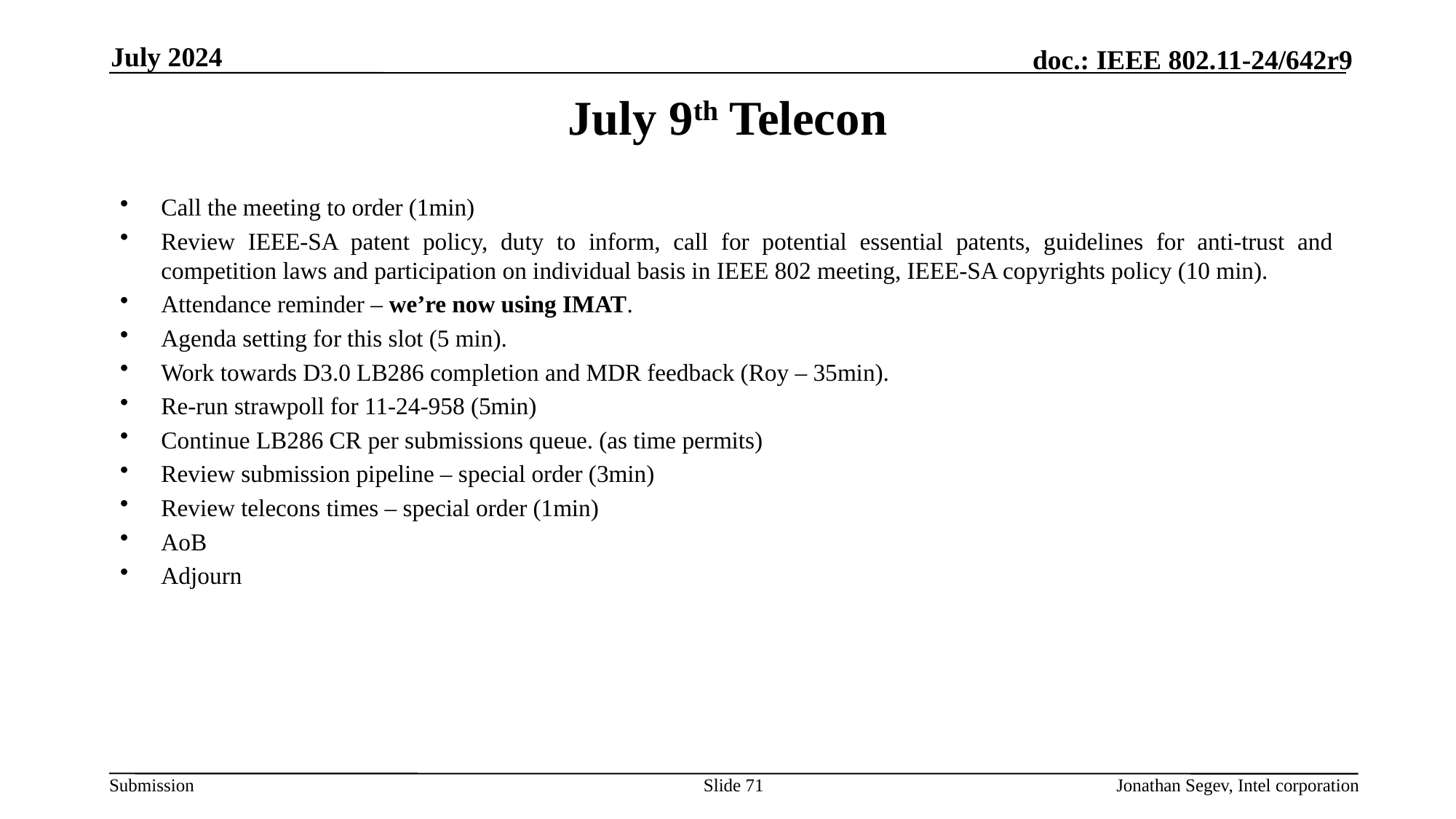

July 2024
# July 9th Telecon
Call the meeting to order (1min)
Review IEEE-SA patent policy, duty to inform, call for potential essential patents, guidelines for anti-trust and competition laws and participation on individual basis in IEEE 802 meeting, IEEE-SA copyrights policy (10 min).
Attendance reminder – we’re now using IMAT.
Agenda setting for this slot (5 min).
Work towards D3.0 LB286 completion and MDR feedback (Roy – 35min).
Re-run strawpoll for 11-24-958 (5min)
Continue LB286 CR per submissions queue. (as time permits)
Review submission pipeline – special order (3min)
Review telecons times – special order (1min)
AoB
Adjourn

Slide 71
Jonathan Segev, Intel corporation